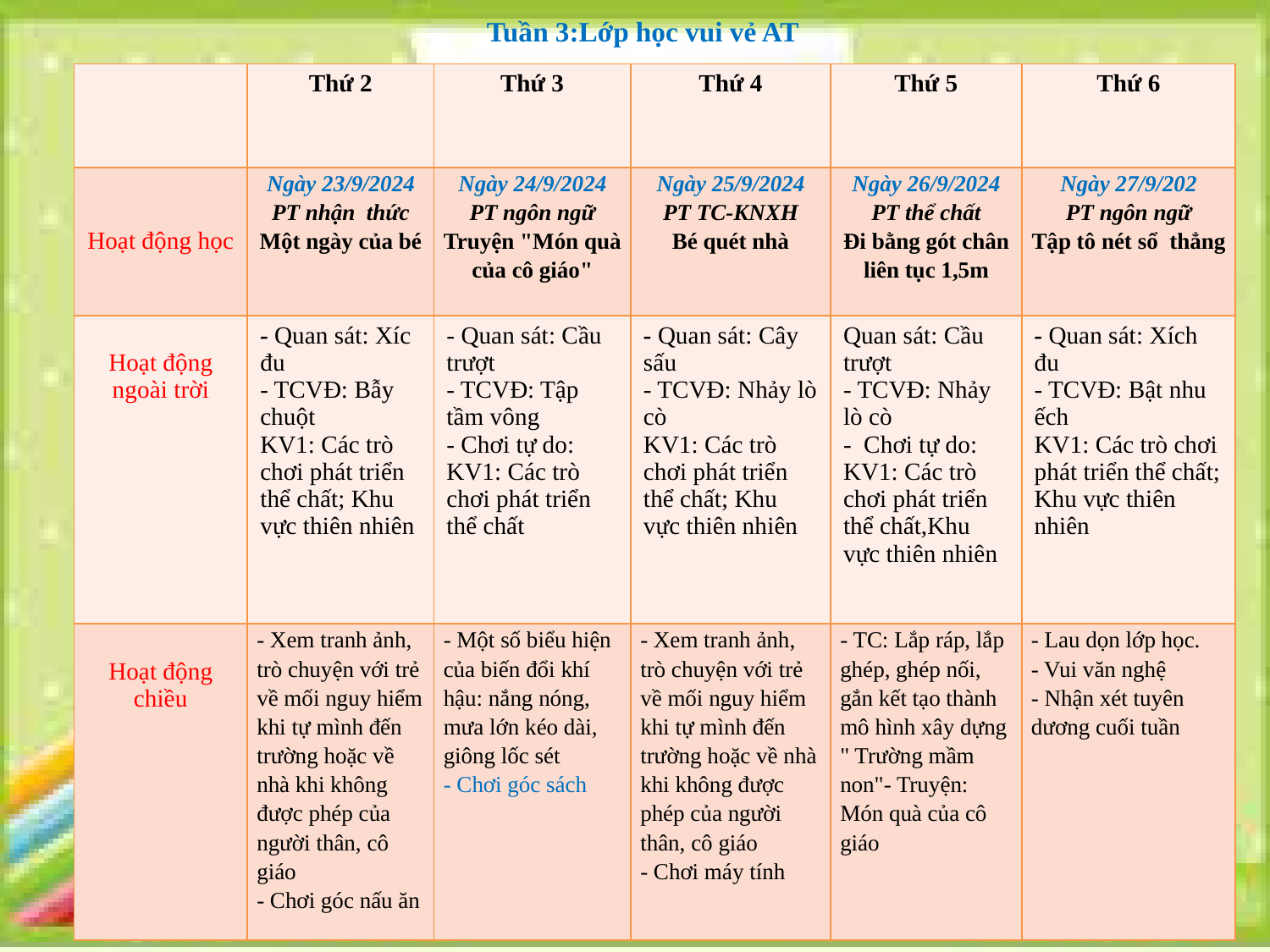

Tuần 3:Lớp học vui vẻ AT
|  | Thứ 2 | Thứ 3 | Thứ 4 | Thứ 5 | Thứ 6 |
| --- | --- | --- | --- | --- | --- |
| Hoạt động học | Ngày 23/9/2024 PT nhận thức Một ngày của bé | Ngày 24/9/2024 PT ngôn ngữ Truyện "Món quà của cô giáo" | Ngày 25/9/2024 PT TC-KNXH Bé quét nhà | Ngày 26/9/2024 PT thể chất Đi bằng gót chân liên tục 1,5m | Ngày 27/9/202 PT ngôn ngữ Tập tô nét sổ thẳng |
| Hoạt động ngoài trời | - Quan sát: Xíc đu - TCVĐ: Bẫy chuột KV1: Các trò chơi phát triển thể chất; Khu vực thiên nhiên | - Quan sát: Cầu trượt - TCVĐ: Tập tầm vông - Chơi tự do: KV1: Các trò chơi phát triển thể chất | - Quan sát: Cây sấu - TCVĐ: Nhảy lò cò KV1: Các trò chơi phát triển thể chất; Khu vực thiên nhiên | Quan sát: Cầu trượt - TCVĐ: Nhảy lò cò - Chơi tự do: KV1: Các trò chơi phát triển thể chất,Khu vực thiên nhiên | - Quan sát: Xích đu - TCVĐ: Bật nhu ếch KV1: Các trò chơi phát triển thể chất; Khu vực thiên nhiên |
| Hoạt động chiều | - Xem tranh ảnh, trò chuyện với trẻ về mối nguy hiểm khi tự mình đến trường hoặc về nhà khi không được phép của người thân, cô giáo - Chơi góc nấu ăn | - Một số biểu hiện của biến đổi khí hậu: nắng nóng, mưa lớn kéo dài, giông lốc sét - Chơi góc sách | - Xem tranh ảnh, trò chuyện với trẻ về mối nguy hiểm khi tự mình đến trường hoặc về nhà khi không được phép của người thân, cô giáo - Chơi máy tính | - TC: Lắp ráp, lắp ghép, ghép nối, gắn kết tạo thành mô hình xây dựng " Trường mầm non"- Truyện: Món quà của cô giáo | - Lau dọn lớp học. - Vui văn nghệ - Nhận xét tuyên dương cuối tuần |